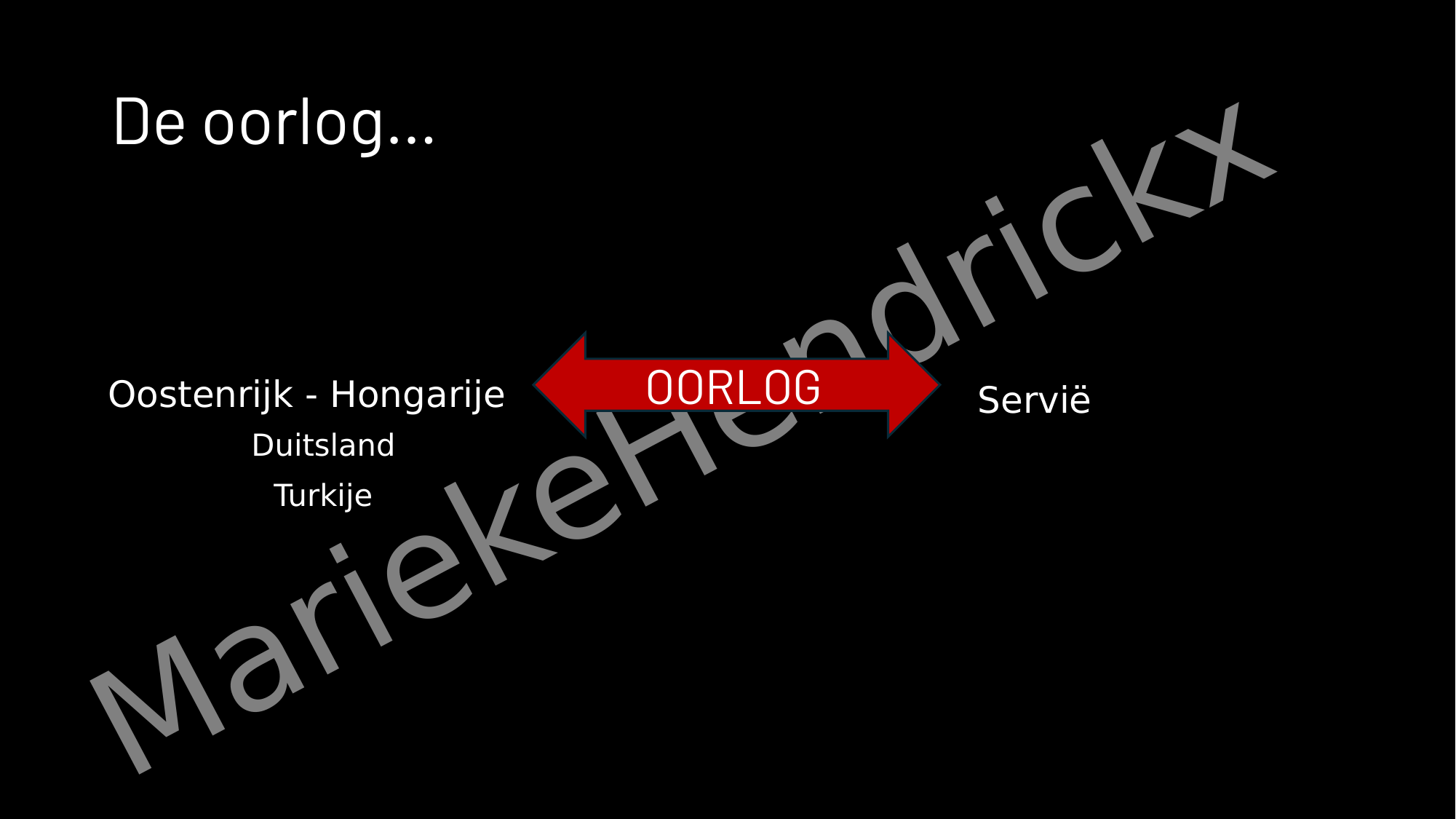

# De oorlog…

OORLOG
Oostenrijk - Hongarije
Servië
Duitsland
Turkije